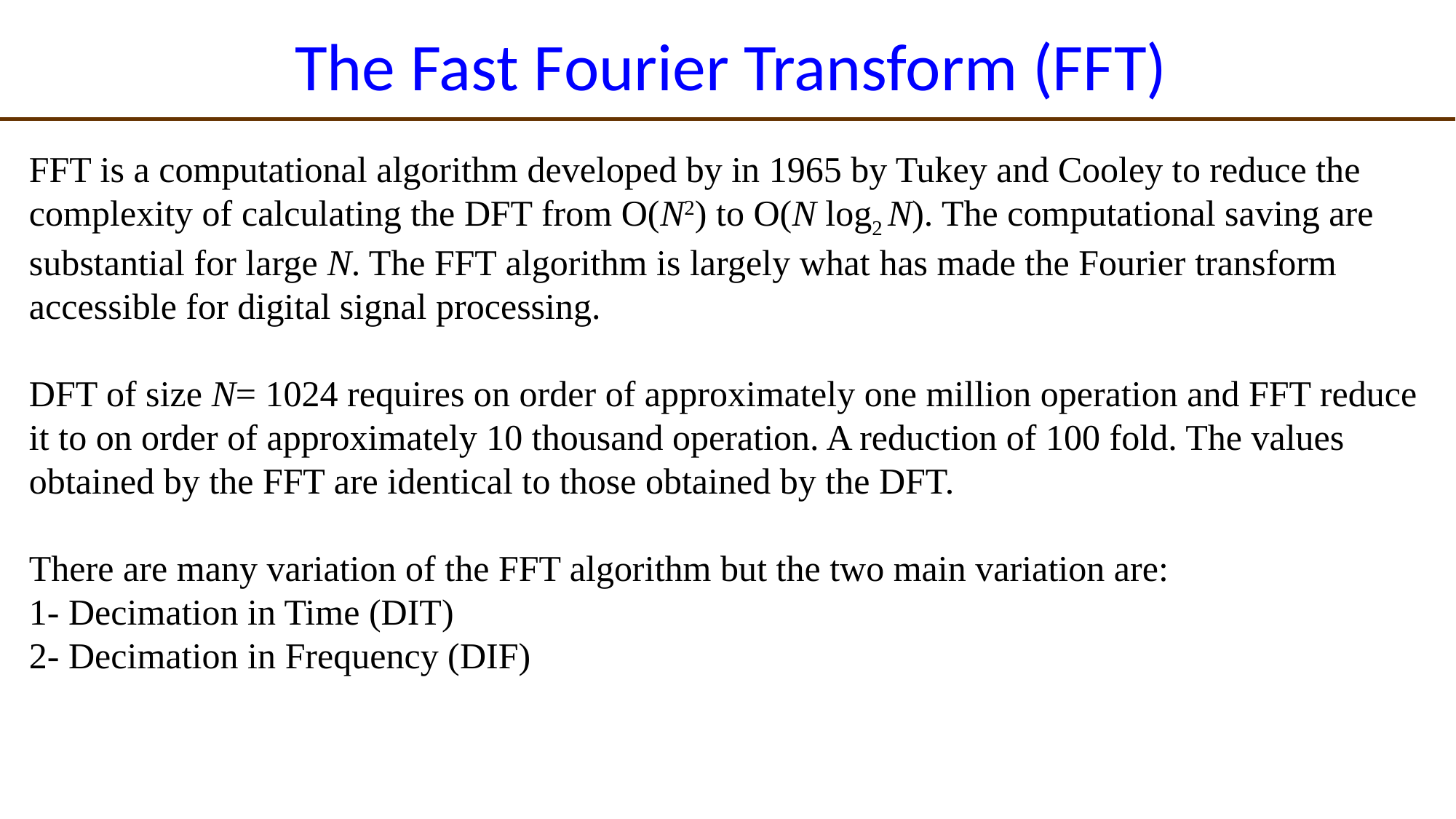

# The Fast Fourier Transform (FFT)
FFT is a computational algorithm developed by in 1965 by Tukey and Cooley to reduce the complexity of calculating the DFT from O(N2) to O(N log2 N). The computational saving are substantial for large N. The FFT algorithm is largely what has made the Fourier transform accessible for digital signal processing.

DFT of size N= 1024 requires on order of approximately one million operation and FFT reduce it to on order of approximately 10 thousand operation. A reduction of 100 fold. The values obtained by the FFT are identical to those obtained by the DFT.

There are many variation of the FFT algorithm but the two main variation are:
1- Decimation in Time (DIT)
2- Decimation in Frequency (DIF)